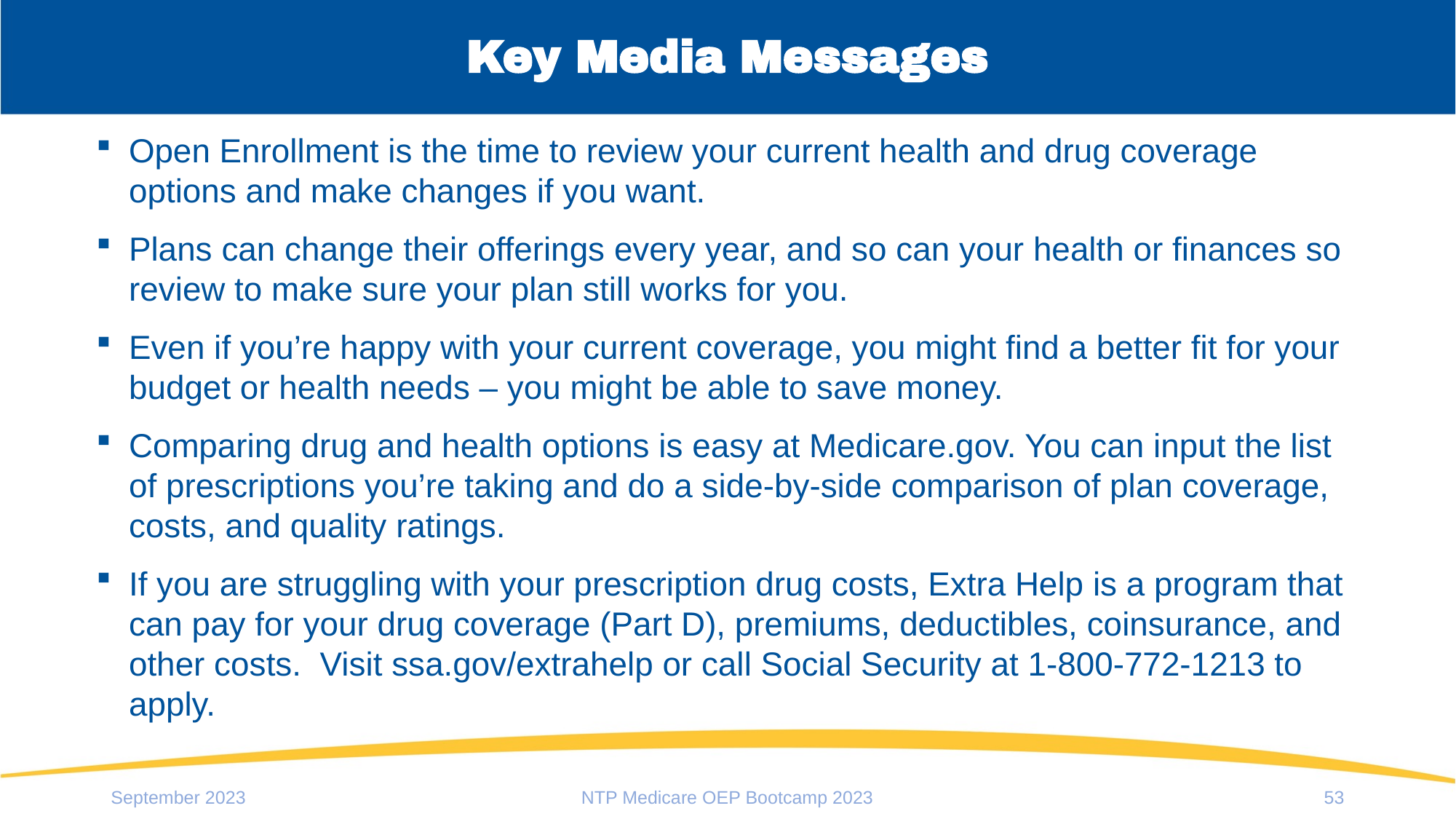

# Key Media Messages
Open Enrollment is the time to review your current health and drug coverage options and make changes if you want.
Plans can change their offerings every year, and so can your health or finances so review to make sure your plan still works for you.
Even if you’re happy with your current coverage, you might find a better fit for your budget or health needs – you might be able to save money.
Comparing drug and health options is easy at Medicare.gov. You can input the list of prescriptions you’re taking and do a side-by-side comparison of plan coverage, costs, and quality ratings.
If you are struggling with your prescription drug costs, Extra Help is a program that can pay for your drug coverage (Part D), premiums, deductibles, coinsurance, and other costs.  Visit ssa.gov/extrahelp or call Social Security at 1-800-772-1213 to apply.
September 2023
NTP Medicare OEP Bootcamp 2023
53